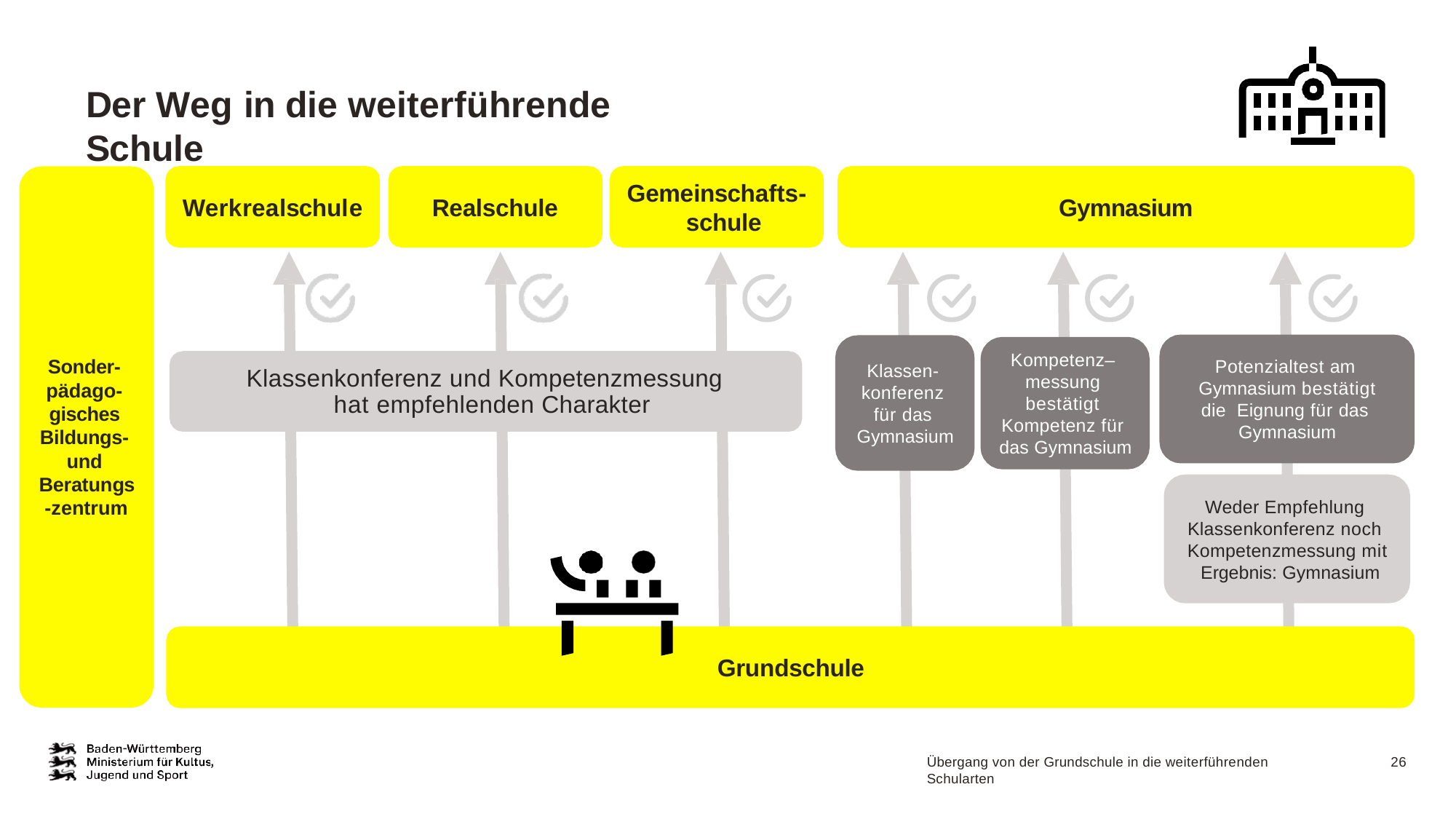

# Der Weg in die weiterführende Schule

Gemeinschafts-  schule
Werkrealschule
Realschule
Gymnasium

Kompetenz–  messung  bestätigt  Kompetenz für  das Gymnasium

Sonder-  pädago-  gisches  Bildungs-  und  Beratungs
-zentrum
Potenzialtest am  Gymnasium bestätigt die  Eignung für das  Gymnasium
Klassen-  konferenz  für das  Gymnasium
Klassenkonferenz und Kompetenzmessung  hat empfehlenden Charakter

Weder Empfehlung  Klassenkonferenz noch  Kompetenzmessung mit  Ergebnis: Gymnasium

Grundschule
Übergang von der Grundschule in die weiterführenden Schularten
26